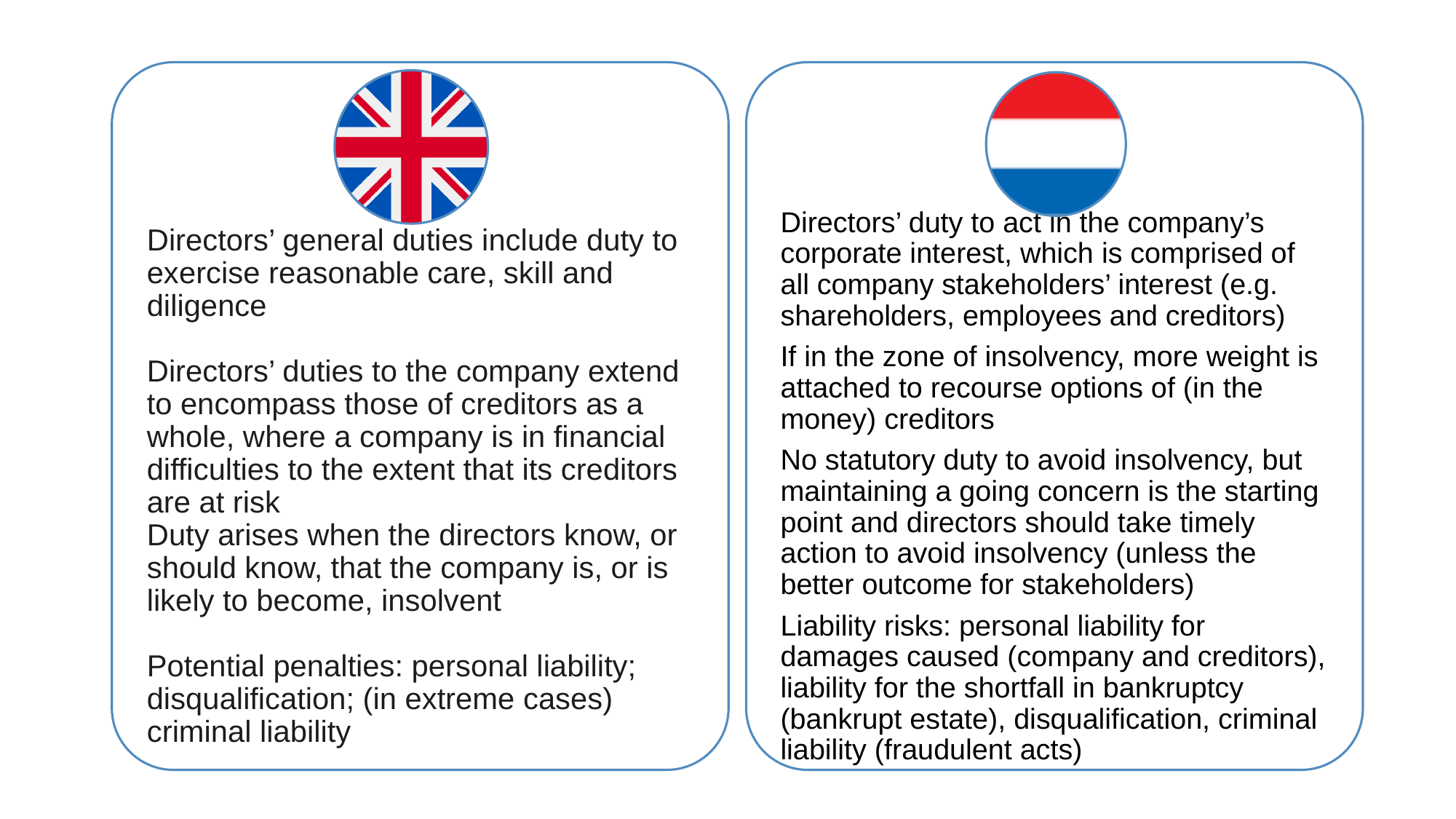

Directors’ general duties include duty to exercise reasonable care, skill and diligence

Directors’ duties to the company extend to encompass those of creditors as a whole, where a company is in financial difficulties to the extent that its creditors are at risk
Duty arises when the directors know, or should know, that the company is, or is likely to become, insolvent

Potential penalties: personal liability; disqualification; (in extreme cases) criminal liability
Directors’ duty to act in the company’s corporate interest, which is comprised of all company stakeholders’ interest (e.g. shareholders, employees and creditors)
If in the zone of insolvency, more weight is attached to recourse options of (in the money) creditors
No statutory duty to avoid insolvency, but maintaining a going concern is the starting point and directors should take timely action to avoid insolvency (unless the better outcome for stakeholders)
Liability risks: personal liability for damages caused (company and creditors), liability for the shortfall in bankruptcy (bankrupt estate), disqualification, criminal liability (fraudulent acts)